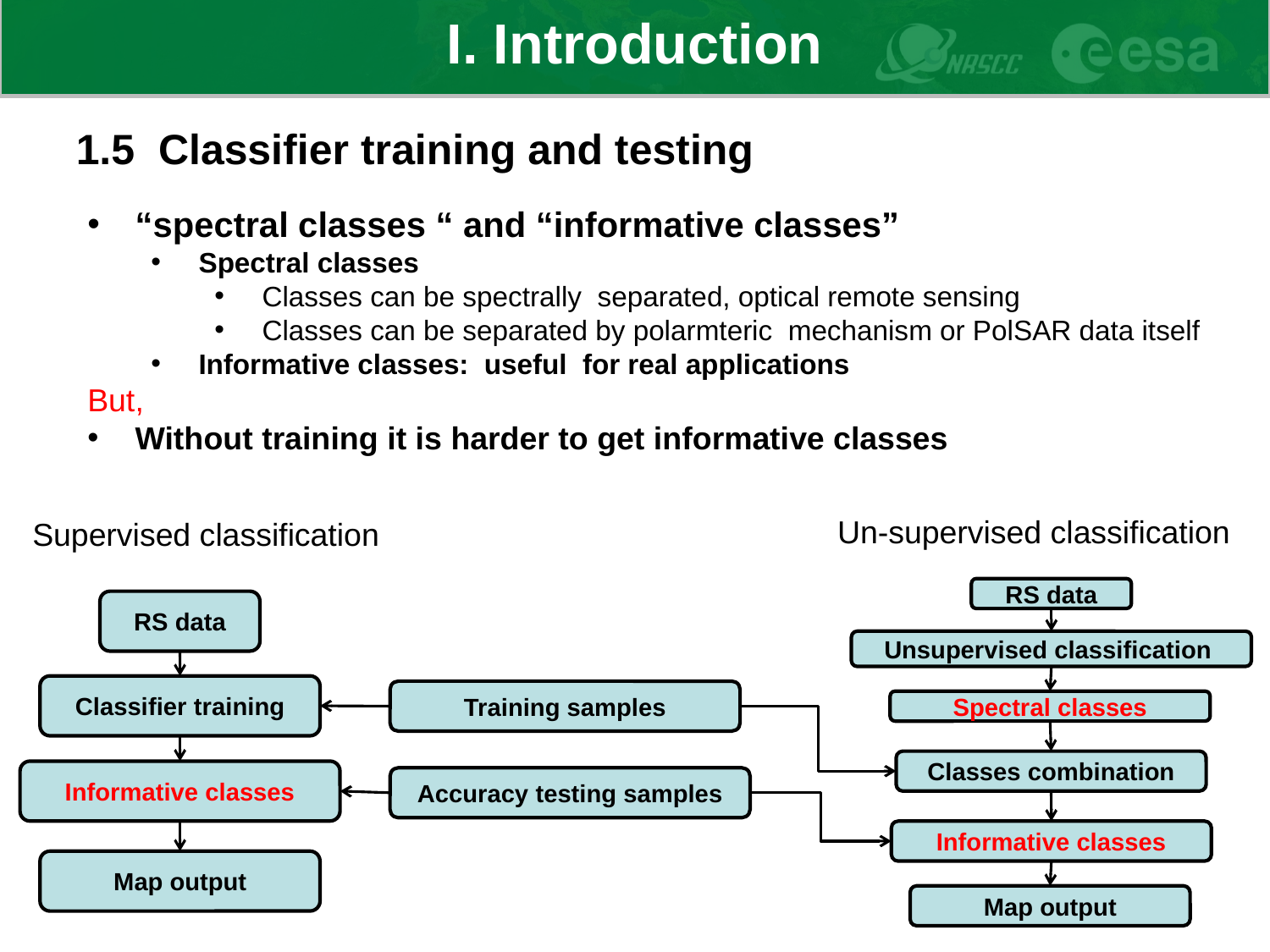

I. Introduction
1.5  Classifier training and testing
“spectral classes “ and “informative classes”
Spectral classes
Classes can be spectrally  separated, optical remote sensing
Classes can be separated by polarmteric  mechanism or PolSAR data itself
Informative classes:  useful  for real applications
But,
Without training it is harder to get informative classes
Un-supervised classification
Supervised classification
RS data
RS data
Unsupervised classification
Classifier training
Training samples
Spectral classes
Classes combination
Informative classes
Accuracy testing samples
Informative classes
Map output
Map output